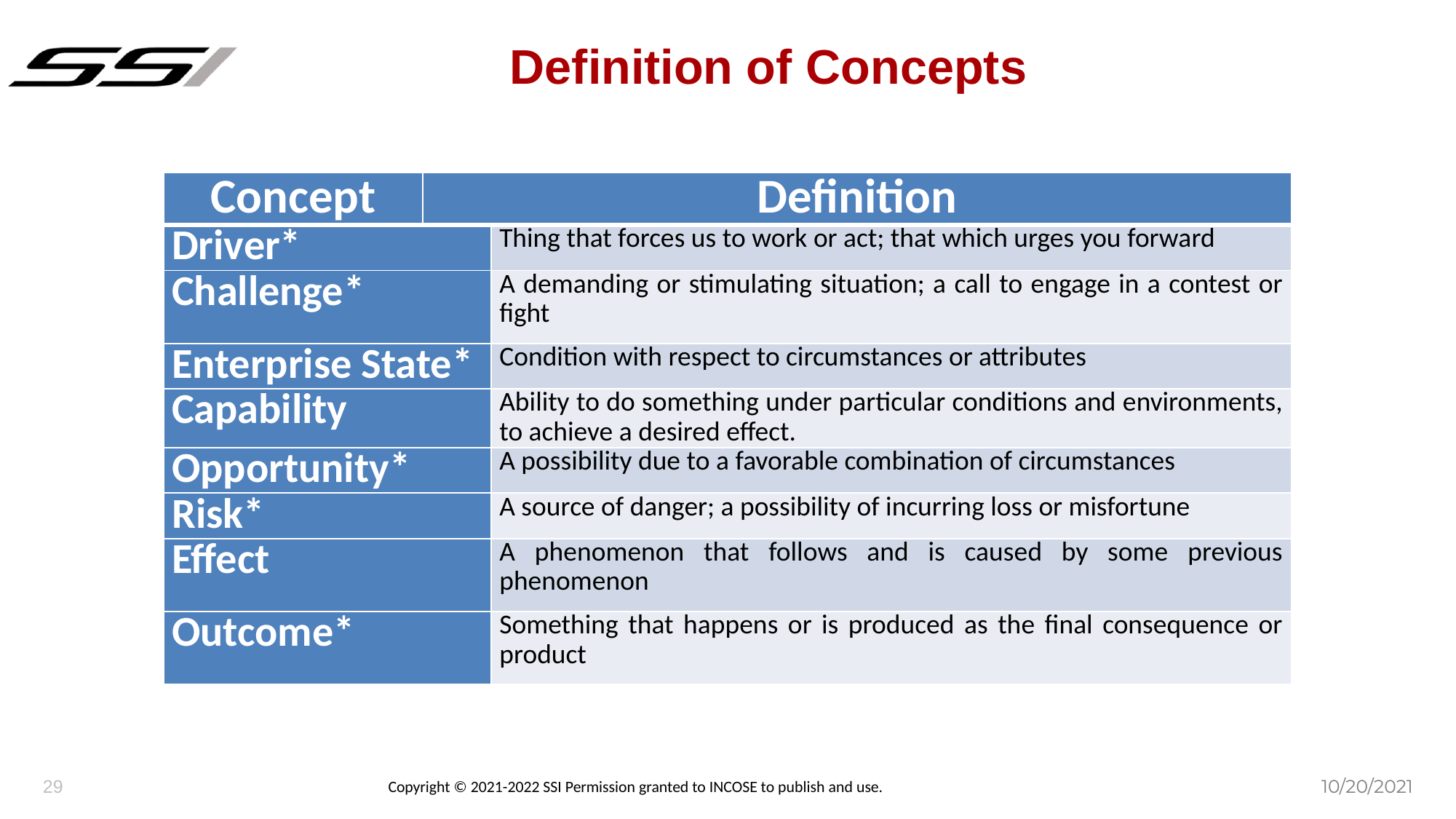

# Definition of Concepts
| Concept | Definition |  |
| --- | --- | --- |
| Driver\* |  | Thing that forces us to work or act; that which urges you forward |
| Challenge\* |  | A demanding or stimulating situation; a call to engage in a contest or fight |
| Enterprise State\* |  | Condition with respect to circumstances or attributes |
| Capability |  | Ability to do something under particular conditions and environments, to achieve a desired effect. |
| Opportunity\* |  | A possibility due to a favorable combination of circumstances |
| Risk\* |  | A source of danger; a possibility of incurring loss or misfortune |
| Effect |  | A phenomenon that follows and is caused by some previous phenomenon |
| Outcome\* |  | Something that happens or is produced as the final consequence or product |
29
10/20/2021